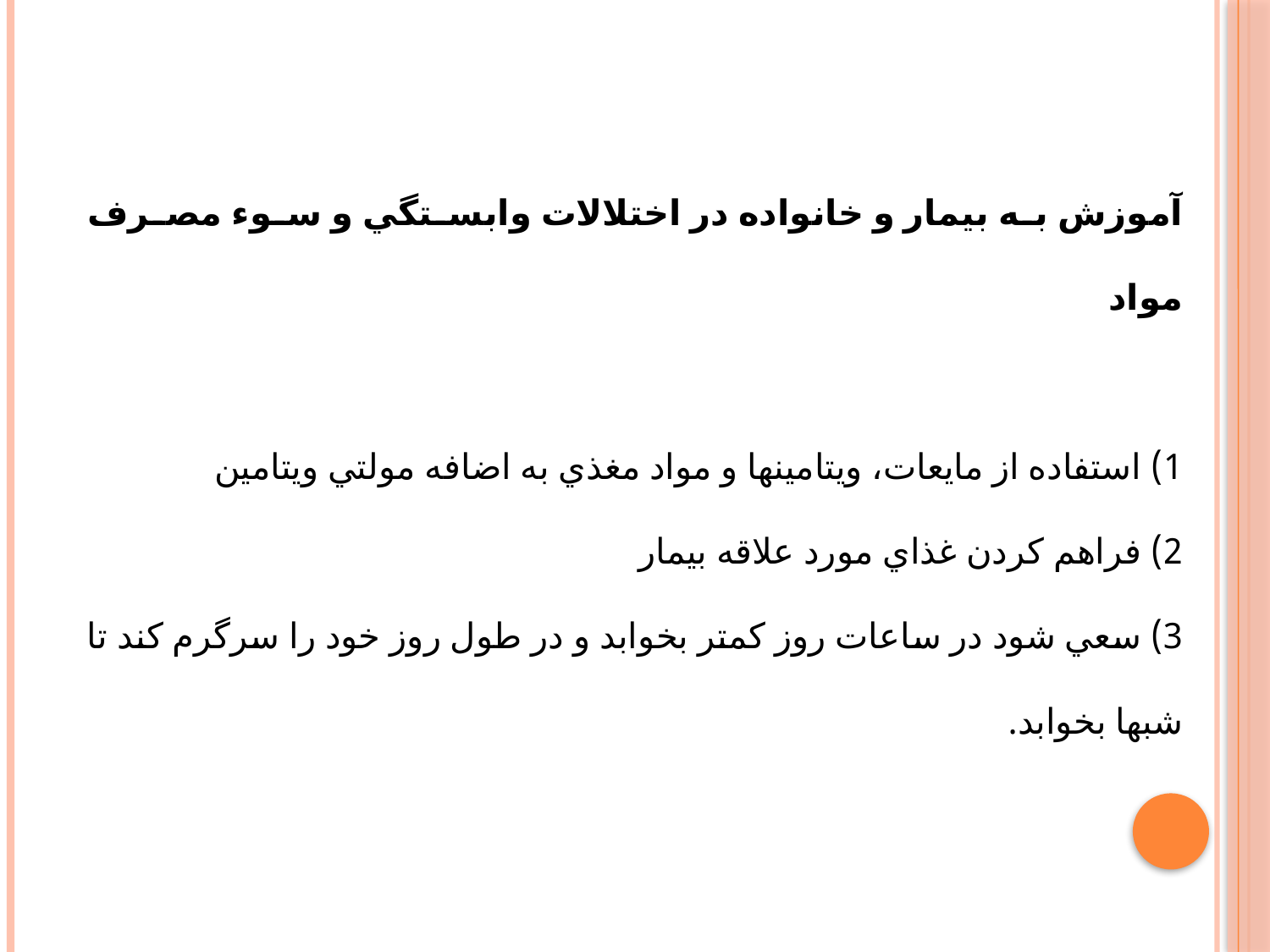

آموزش به بيمار و خانواده در اختلالات وابستگي و سوء مصرف مواد

1) استفاده از مايعات، ويتامين‏ها و مواد مغذي به اضافه مولتي ويتامين
2) فراهم كردن غذاي مورد علاقه بيمار
3) سعي شود در ساعات روز كمتر بخوابد و در طول روز خود را سرگرم كند تا شبها بخوابد.